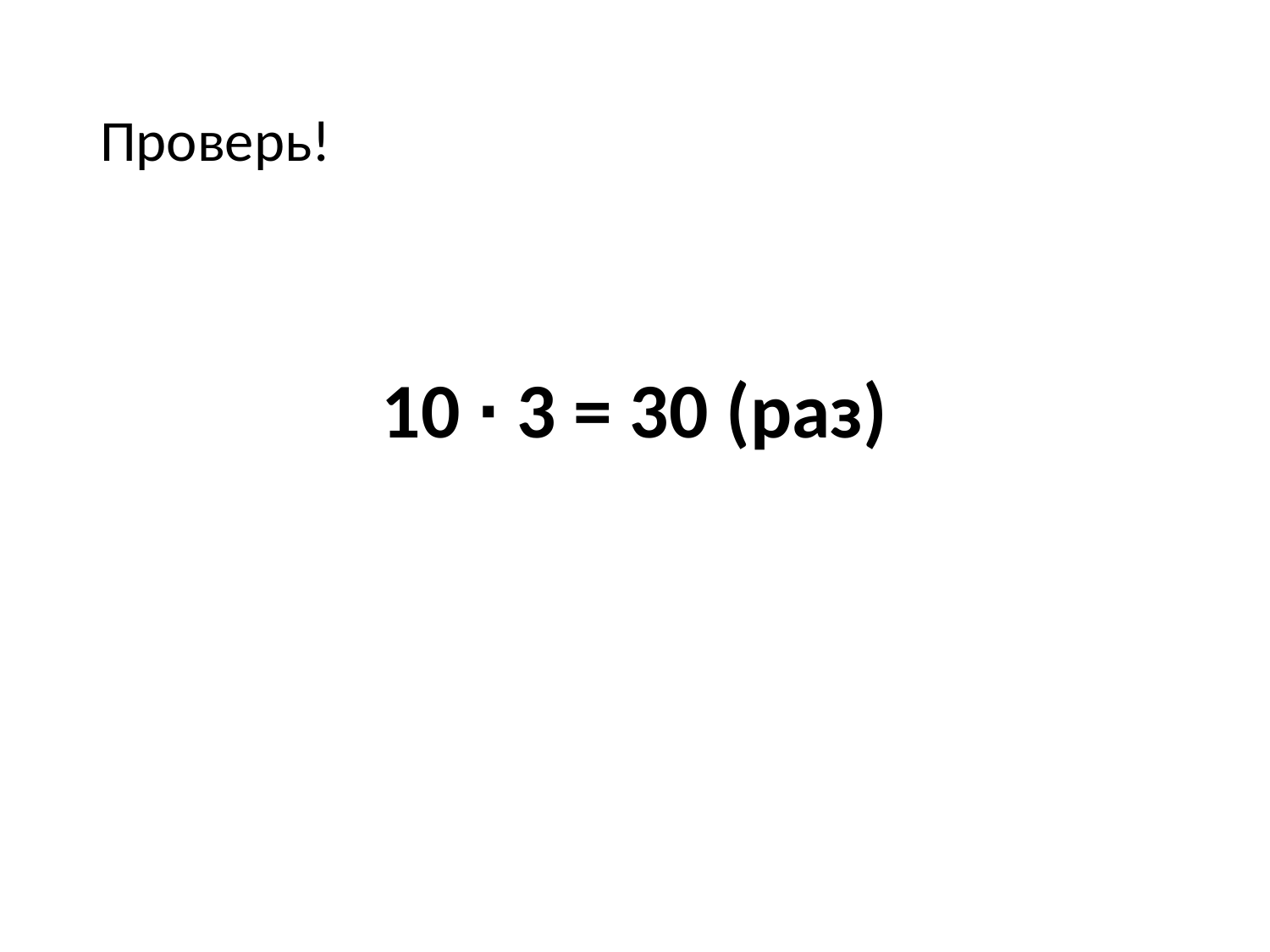

# Проверь!

10 ∙ 3 = 30 (раз)